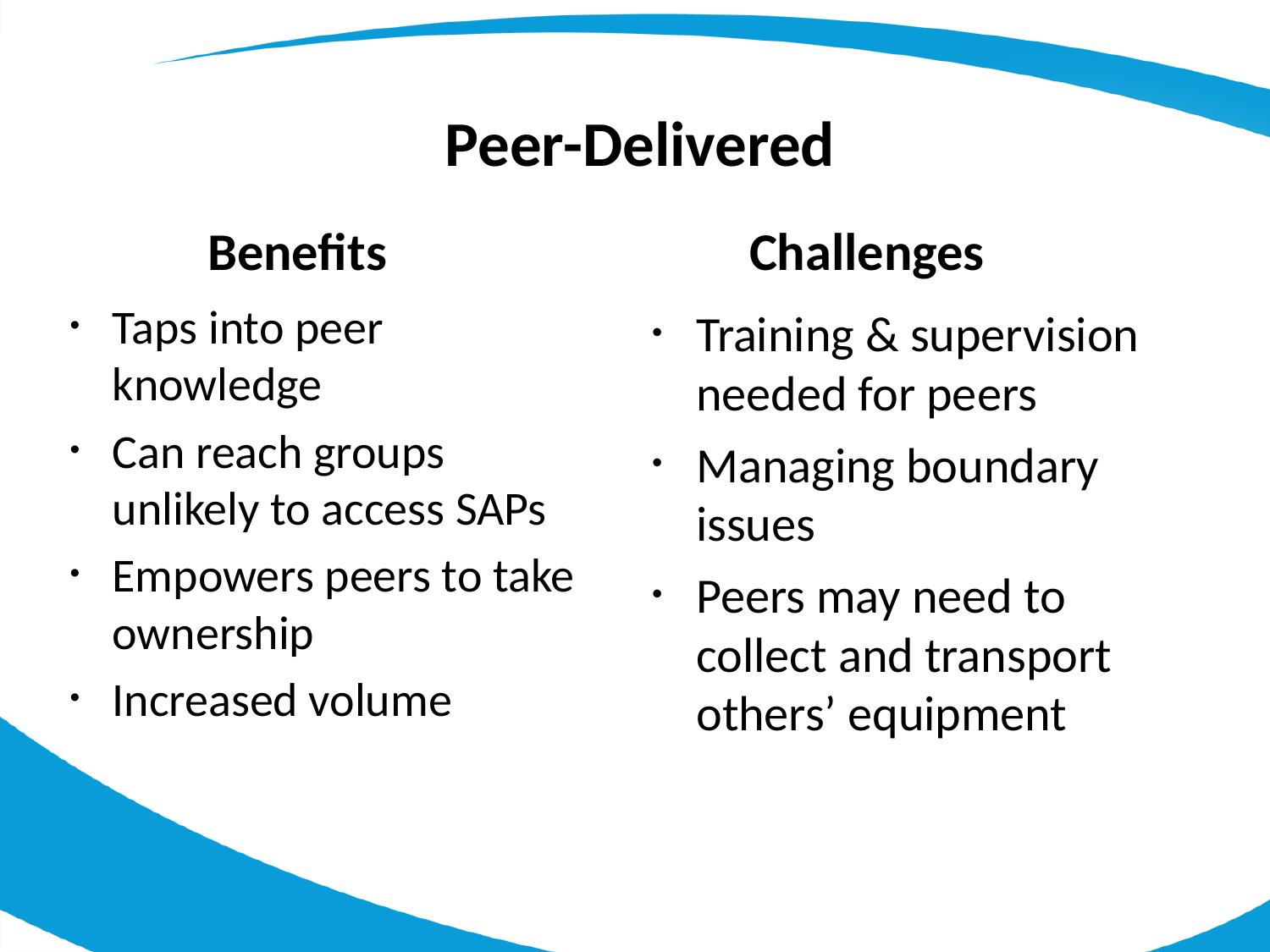

Peer-Delivered
Benefits                              Challenges

Taps into peer knowledge
Can reach groups unlikely to access SAPs
Empowers peers to take ownership
Increased volume
Training & supervision needed for peers
Managing boundary issues
Peers may need to collect and transport others’ equipment